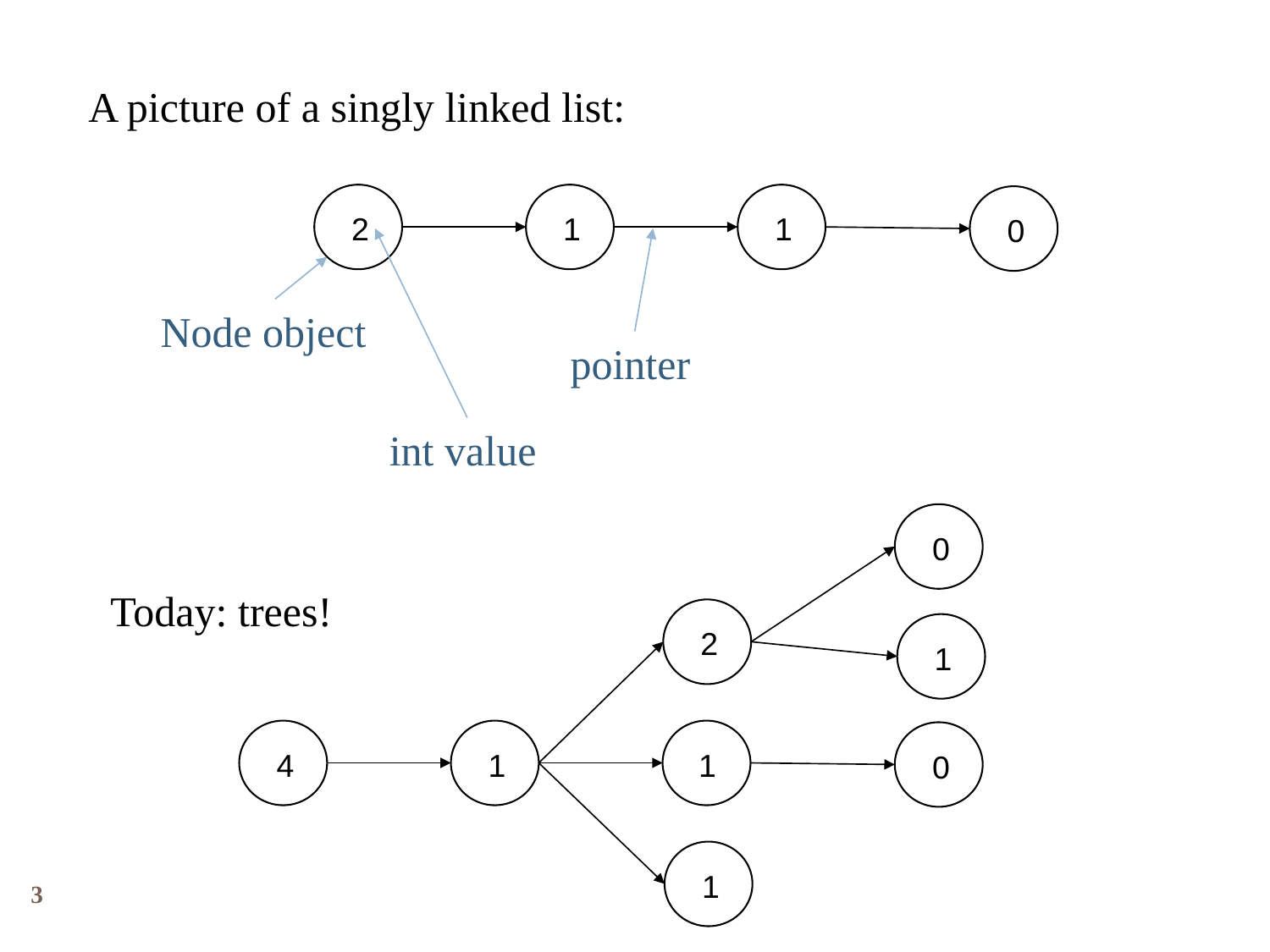

A picture of a singly linked list:

2

1

1

0
Node object
pointer
int value

0

2

1

4

1

1

0

1
Today: trees!
3